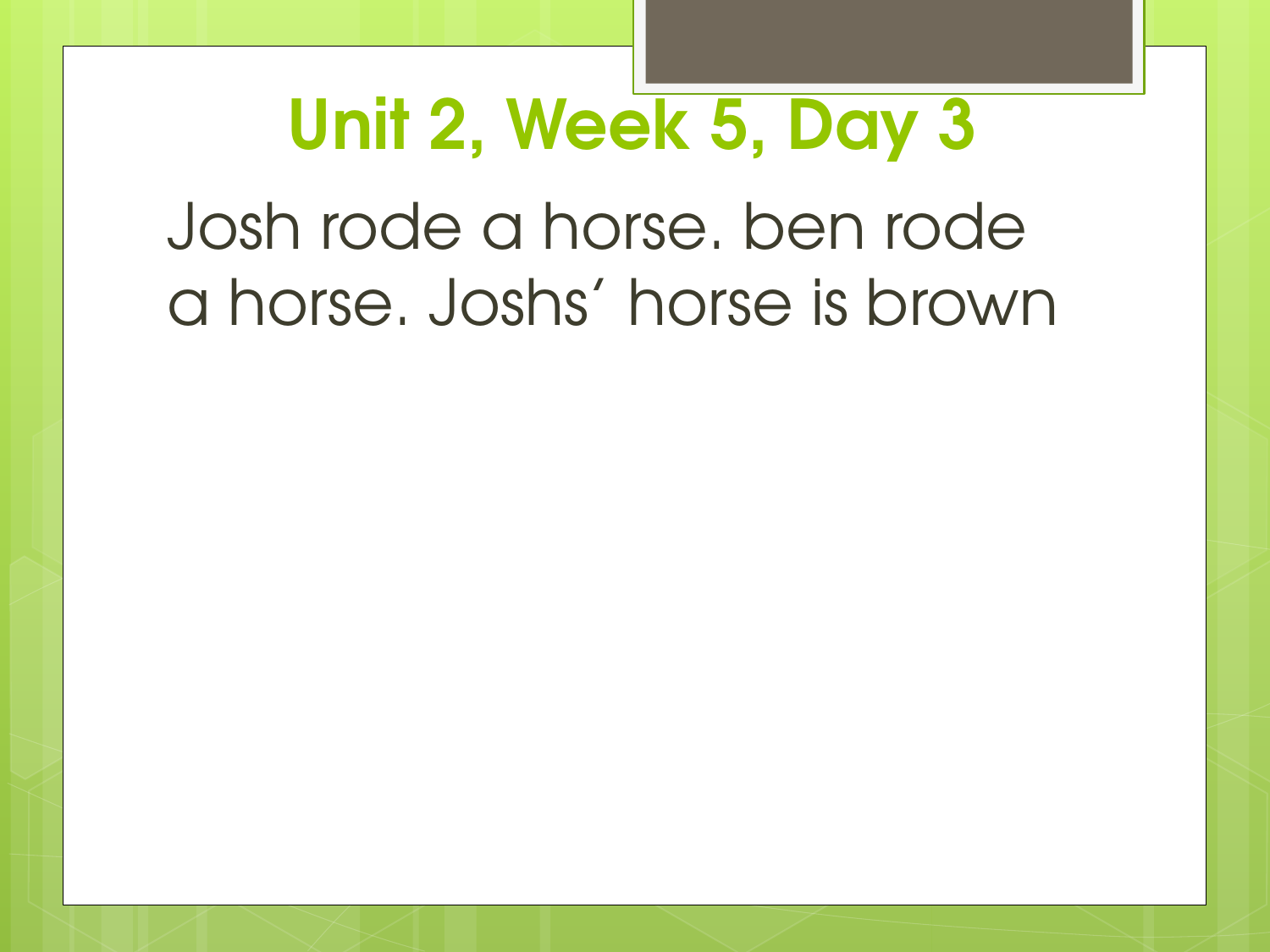

# Unit 2, Week 5, Day 3
Josh rode a horse. ben rode a horse. Joshs’ horse is brown